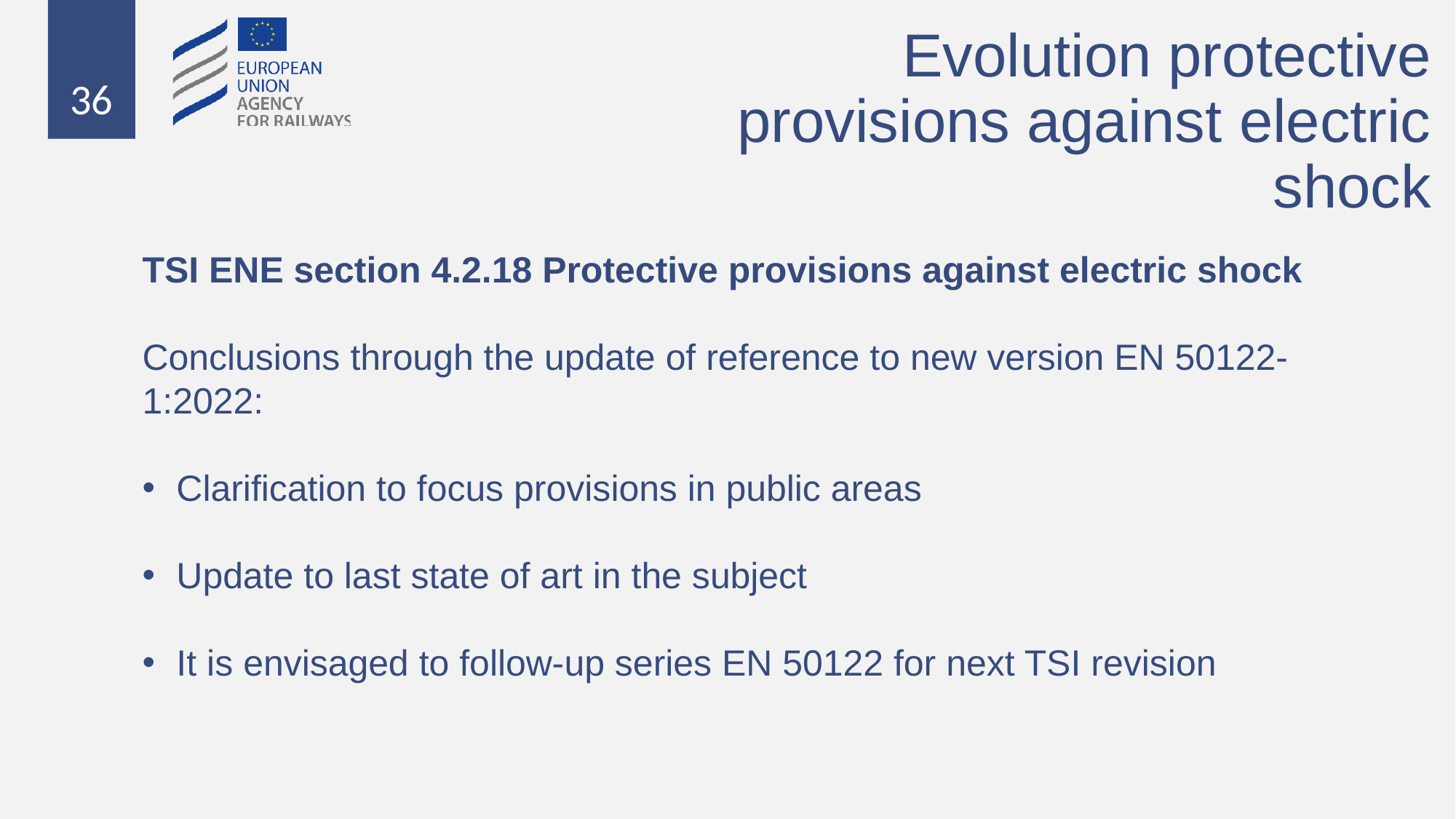

Evolution protective provisions against electric shock
TSI ENE section 4.2.18 Protective provisions against electric shock

Conclusions through the update of reference to new version EN 50122-1:2022:

Clarification to focus provisions in public areas

Update to last state of art in the subject

It is envisaged to follow-up series EN 50122 for next TSI revision